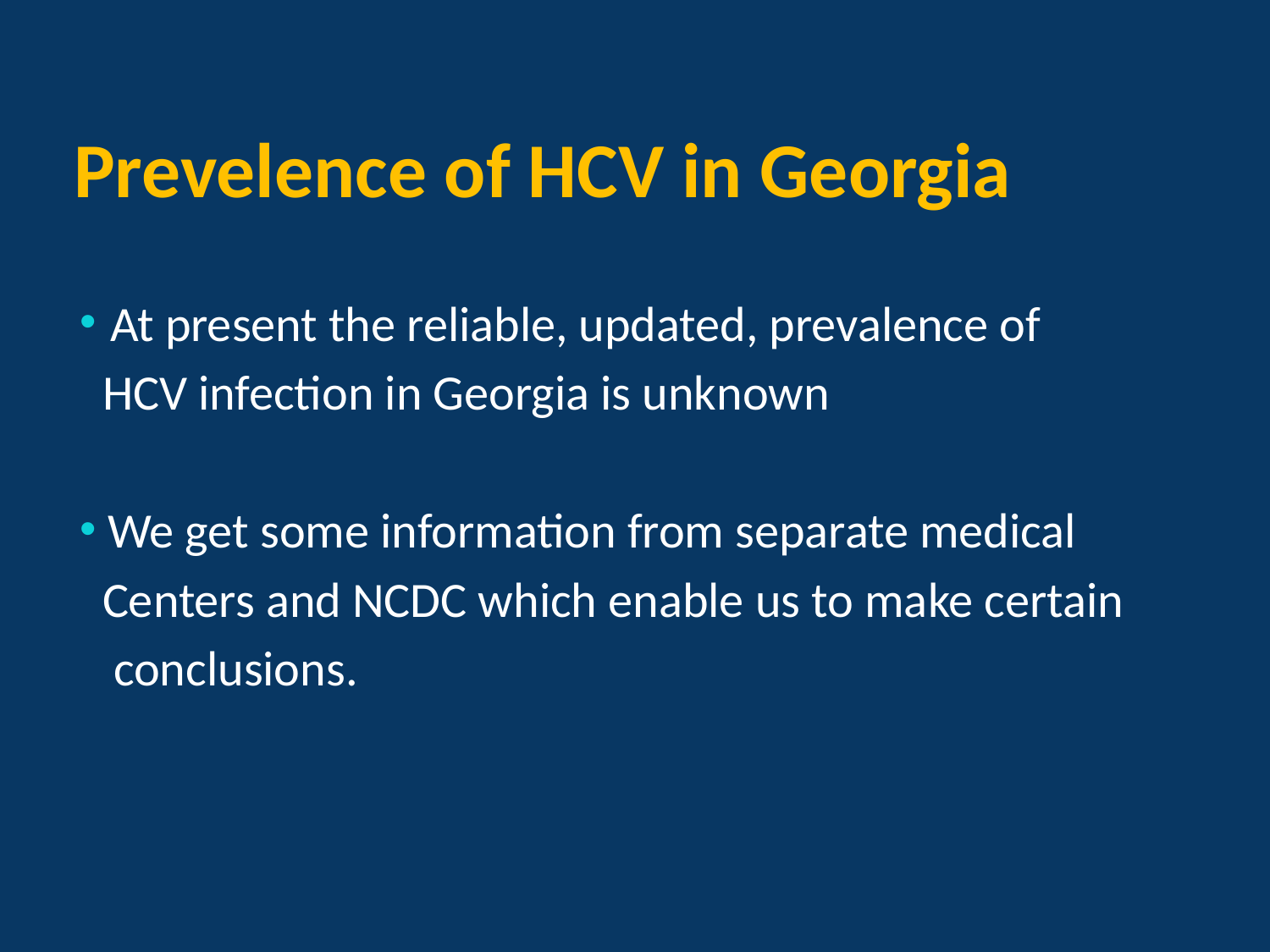

# Prevelence of HCV in Georgia
 At present the reliable, updated, prevalence of
  HCV infection in Georgia is unknown

 We get some information from separate medical
  Centers and NCDC which enable us to make certain
   conclusions.